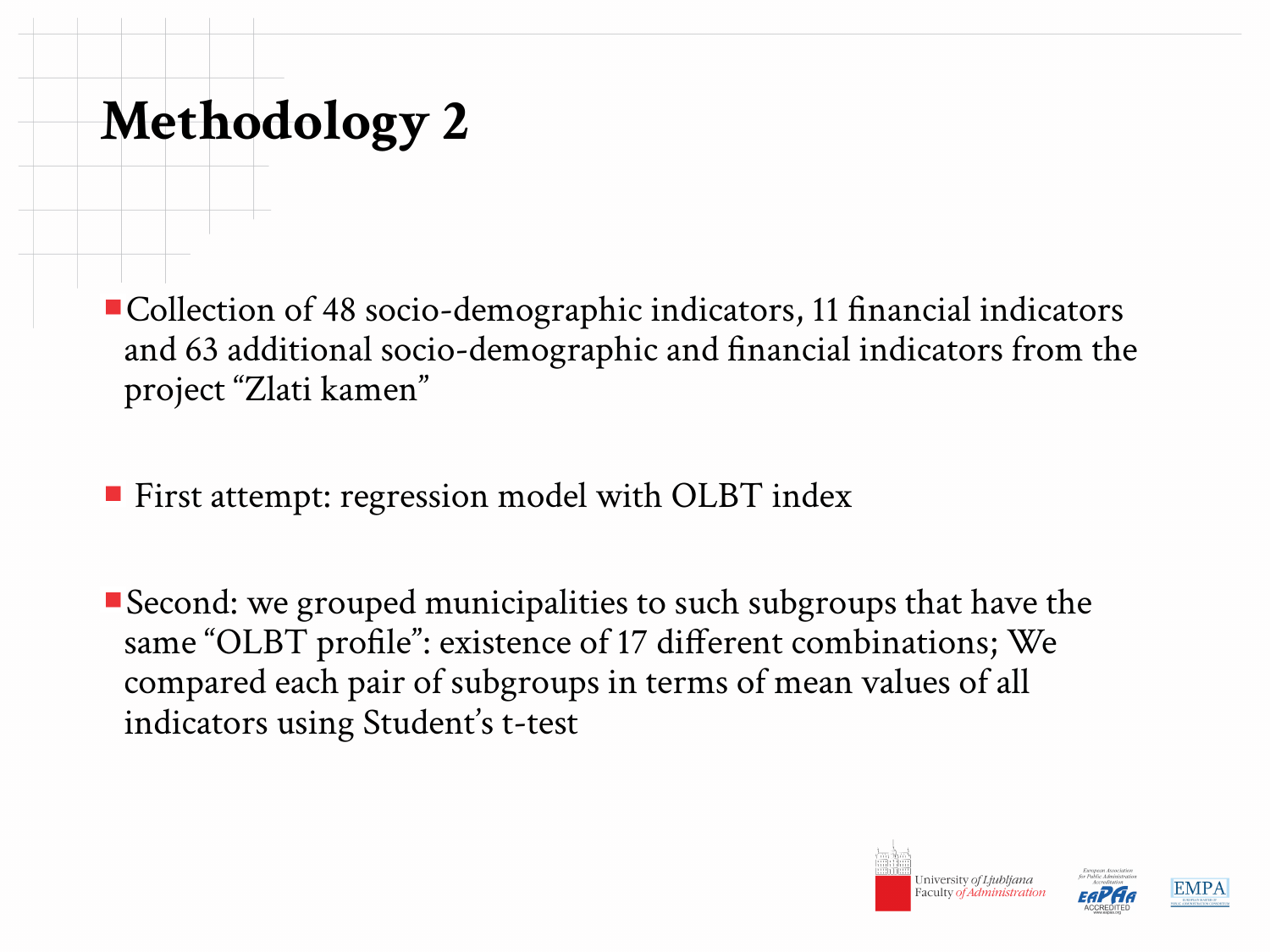

# Methodology 2
Collection of 48 socio-demographic indicators, 11 financial indicators and 63 additional socio-demographic and financial indicators from the project “Zlati kamen”

 First attempt: regression model with OLBT index

Second: we grouped municipalities to such subgroups that have the same “OLBT profile”: existence of 17 different combinations; We compared each pair of subgroups in terms of mean values of all indicators using Student’s t-test